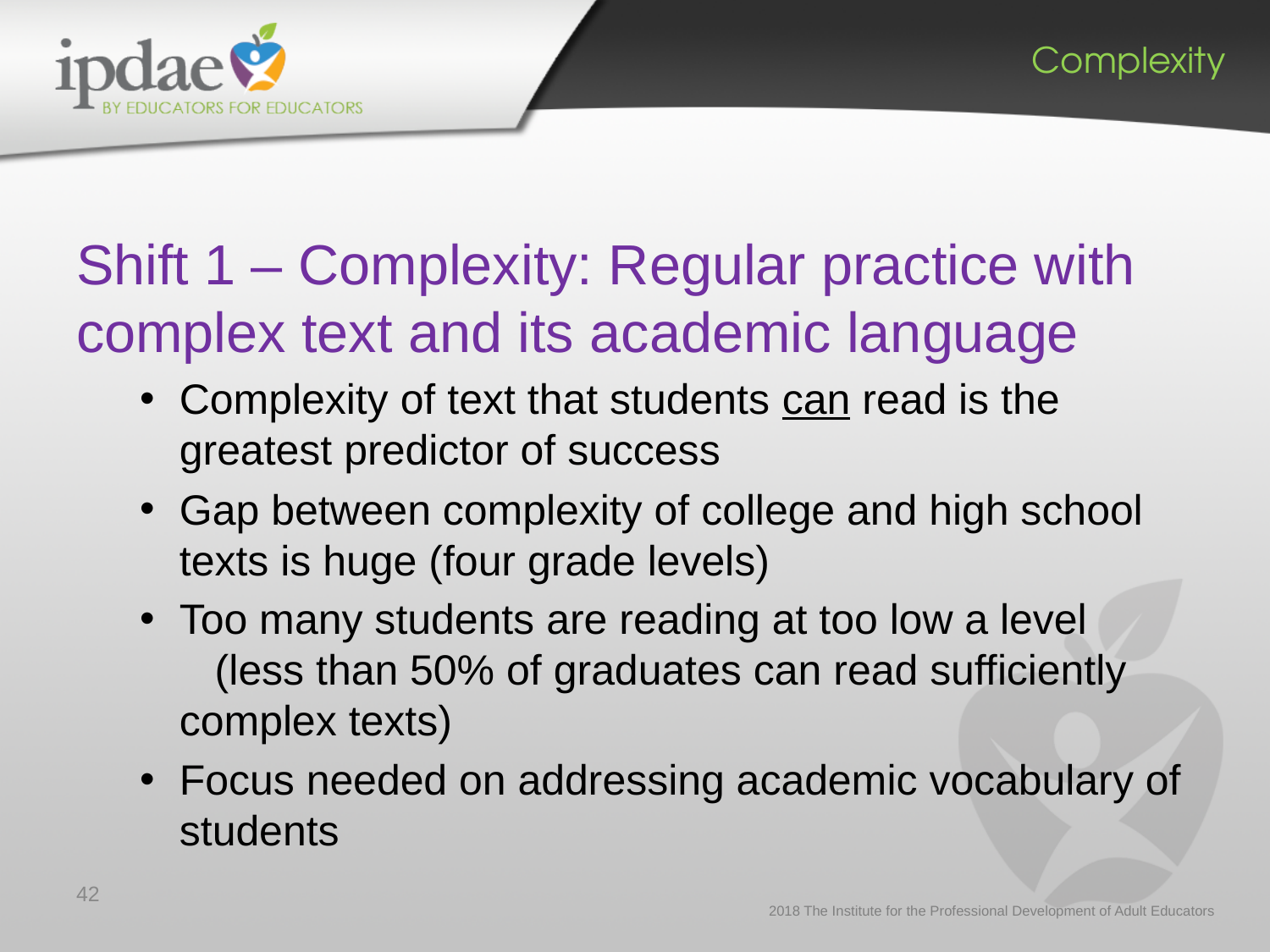

Complexity
Shift 1 – Complexity: Regular practice with complex text and its academic language
Complexity of text that students can read is the greatest predictor of success
Gap between complexity of college and high school texts is huge (four grade levels)
Too many students are reading at too low a level            (less than 50% of graduates can read sufficiently complex texts)
Focus needed on addressing academic vocabulary of students
42
2018 The Institute for the Professional Development of Adult Educators